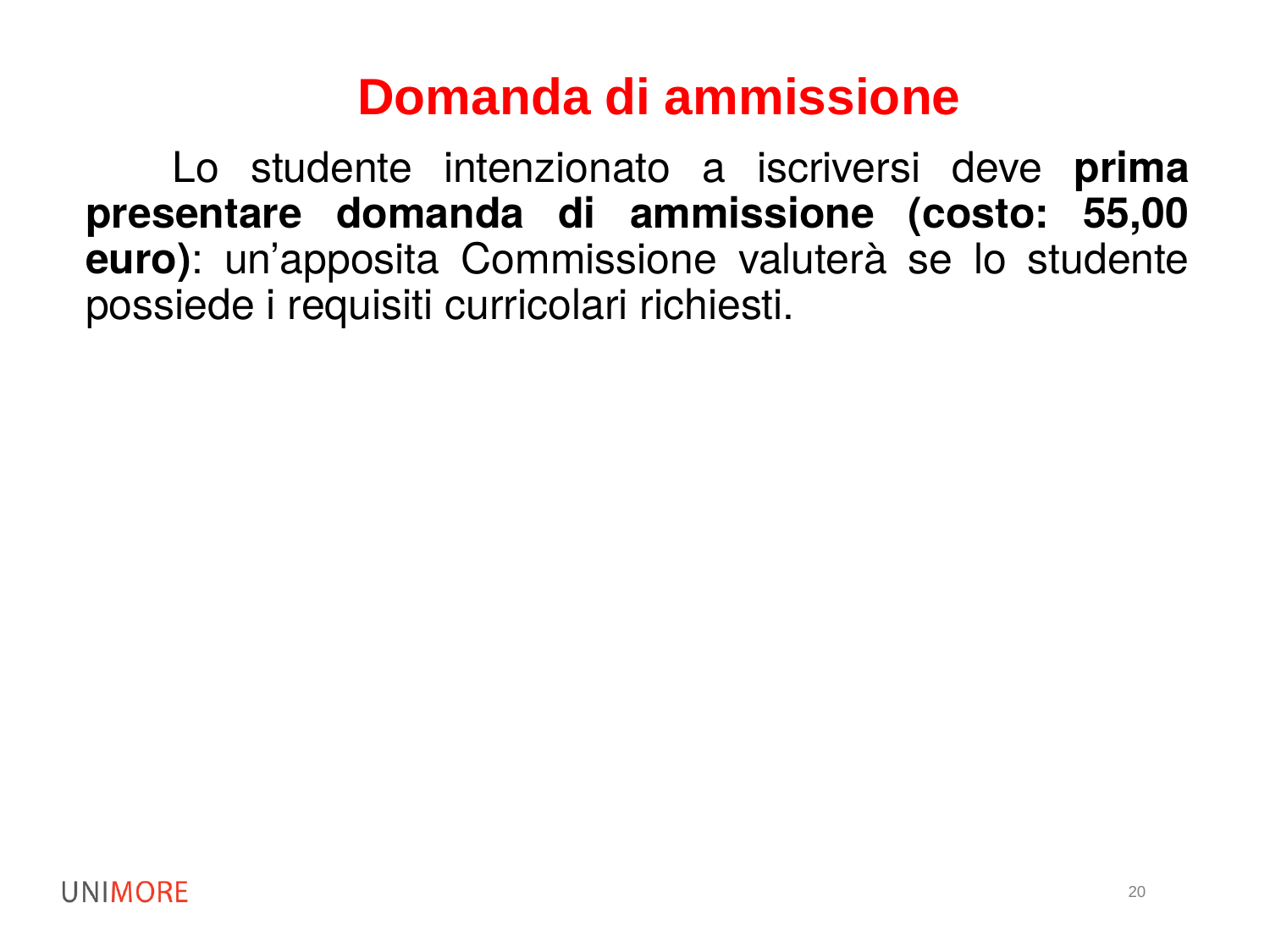

Domanda di ammissione
    Lo studente intenzionato a iscriversi deve prima presentare domanda di ammissione (costo: 55,00 euro): un’apposita Commissione valuterà se lo studente possiede i requisiti curricolari richiesti.

20